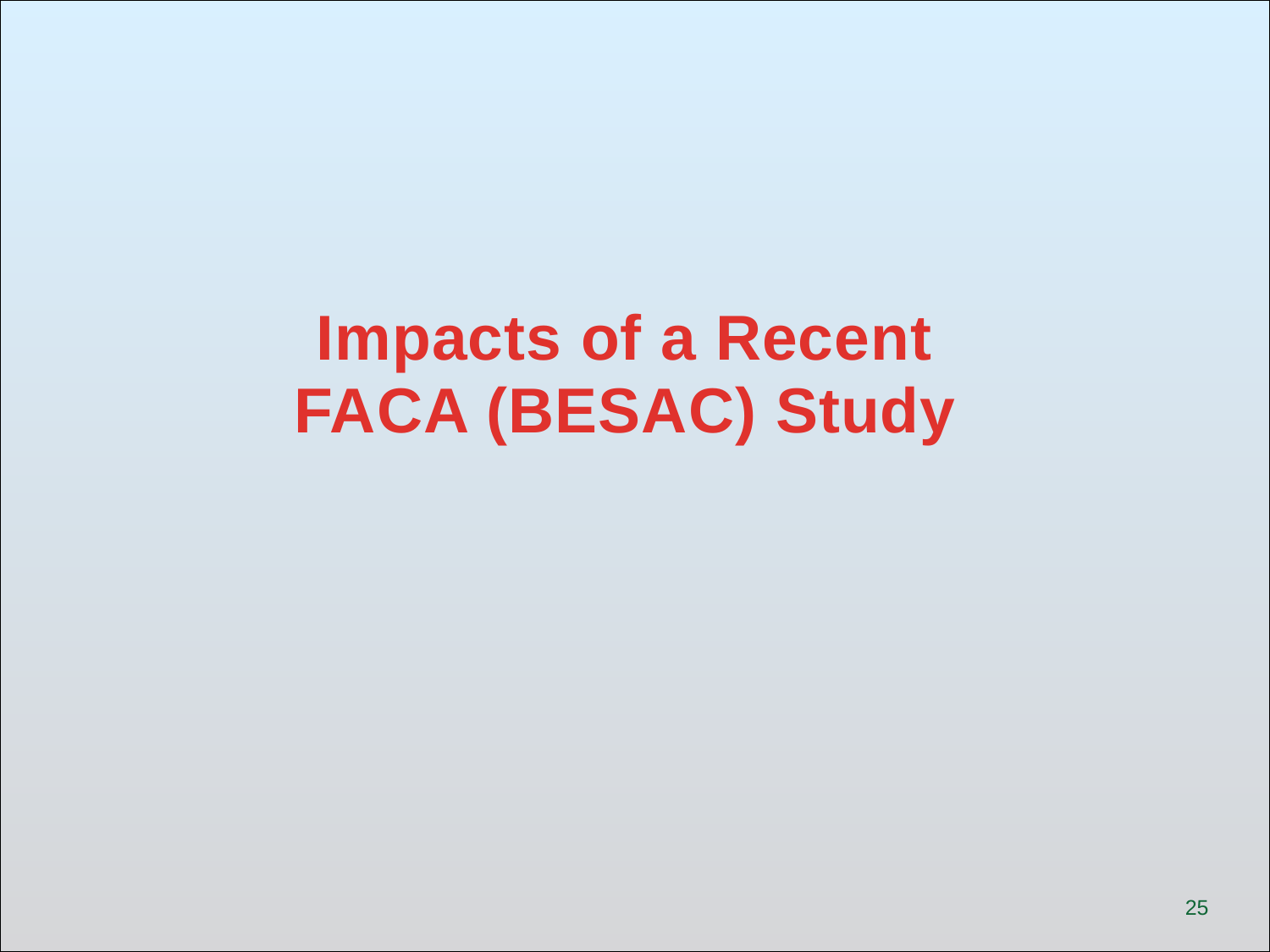

Impacts of a Recent
FACA (BESAC) Study
25